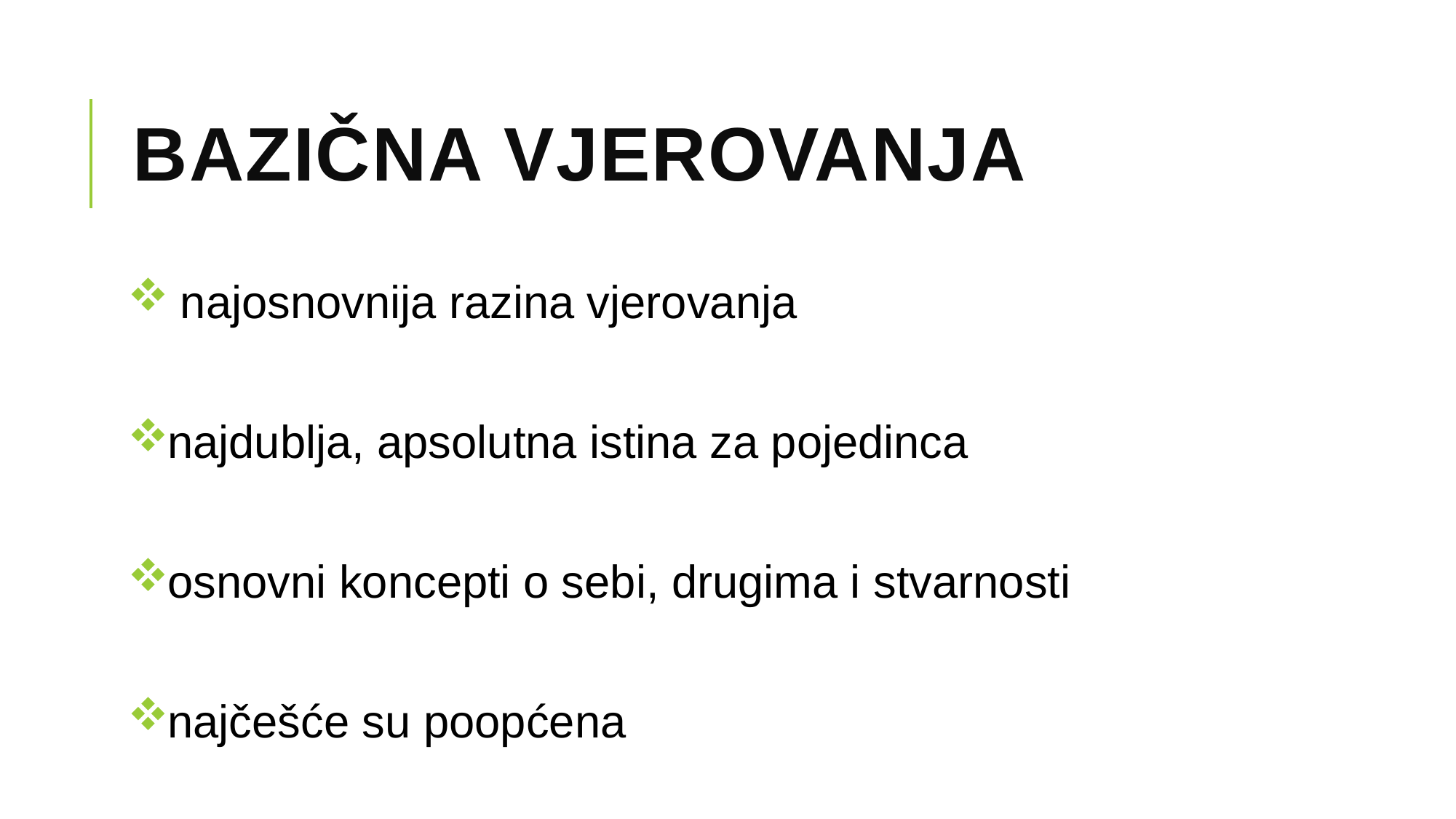

# BAZIČNA VJEROVANJA
 najosnovnija razina vjerovanja

najdublja, apsolutna istina za pojedinca

osnovni koncepti o sebi, drugima i stvarnosti

najčešće su poopćena